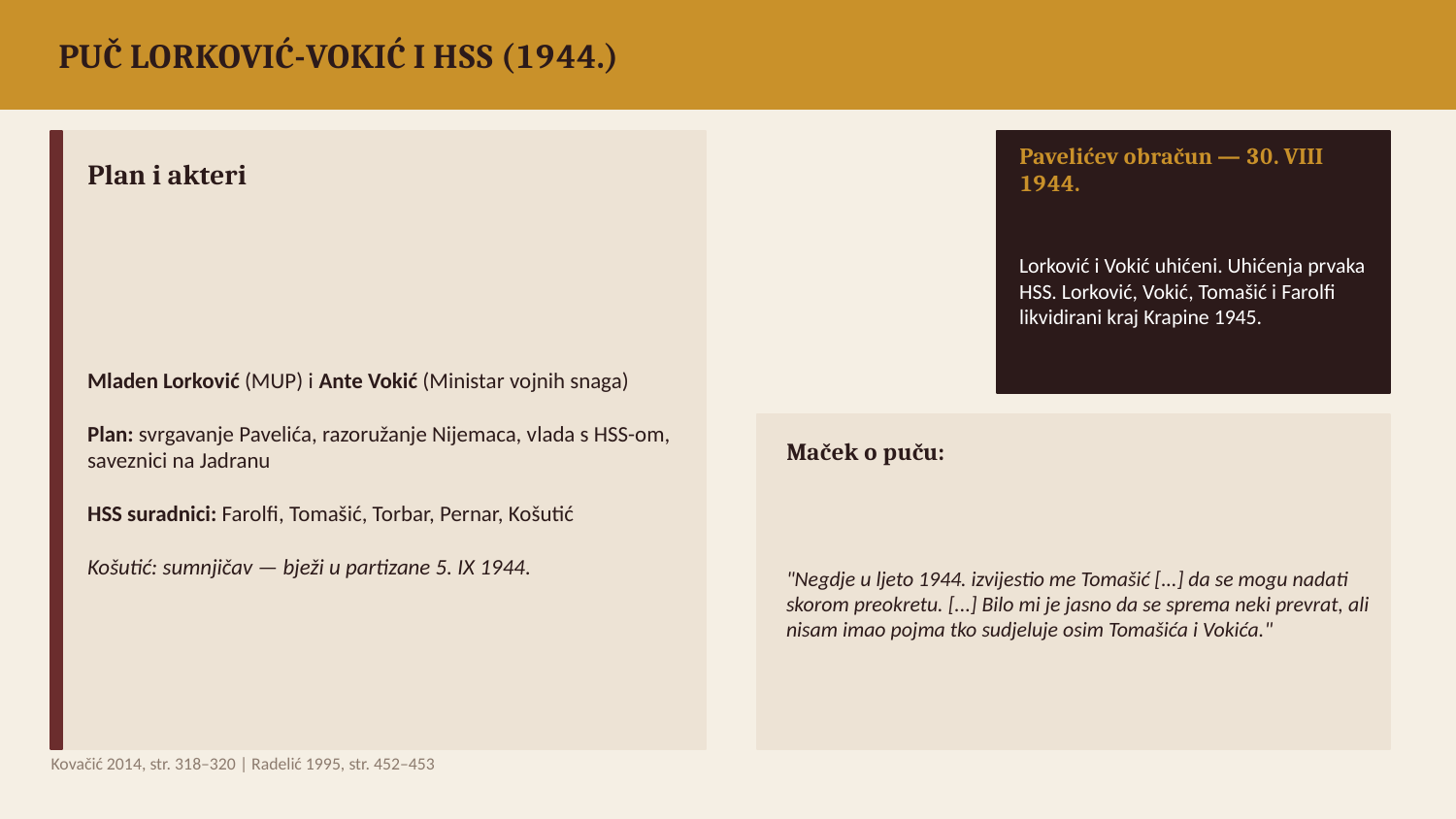

PUČ LORKOVIĆ-VOKIĆ I HSS (1944.)

Pavelićev obračun — 30. VIII 1944.
Plan i akteri
Lorković i Vokić uhićeni. Uhićenja prvaka HSS. Lorković, Vokić, Tomašić i Farolfi likvidirani kraj Krapine 1945.
Mladen Lorković (MUP) i Ante Vokić (Ministar vojnih snaga)

Plan: svrgavanje Pavelića, razoružanje Nijemaca, vlada s HSS-om, saveznici na Jadranu

HSS suradnici: Farolfi, Tomašić, Torbar, Pernar, Košutić

Košutić: sumnjičav — bježi u partizane 5. IX 1944.

Maček o puču:
"Negdje u ljeto 1944. izvijestio me Tomašić [...] da se mogu nadati skorom preokretu. [...] Bilo mi je jasno da se sprema neki prevrat, ali nisam imao pojma tko sudjeluje osim Tomašića i Vokića."
Kovačić 2014, str. 318–320 | Radelić 1995, str. 452–453